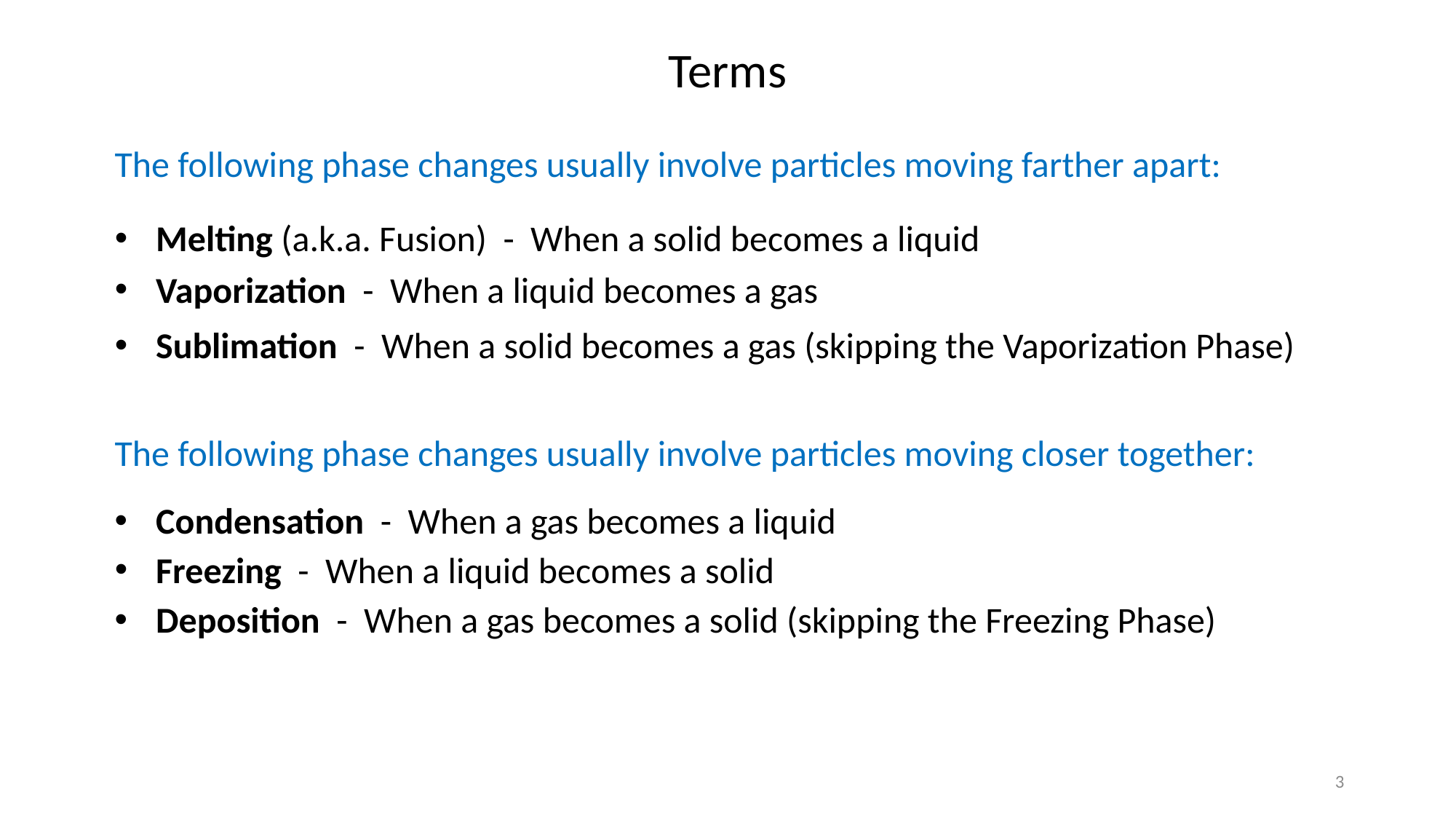

Terms
The following phase changes usually involve particles moving farther apart:
Melting (a.k.a. Fusion)  -  When a solid becomes a liquid
Vaporization  -  When a liquid becomes a gas
Sublimation  -  When a solid becomes a gas (skipping the Vaporization Phase)
The following phase changes usually involve particles moving closer together:
Condensation  -  When a gas becomes a liquid
Freezing  -  When a liquid becomes a solid
Deposition  -  When a gas becomes a solid (skipping the Freezing Phase)
3